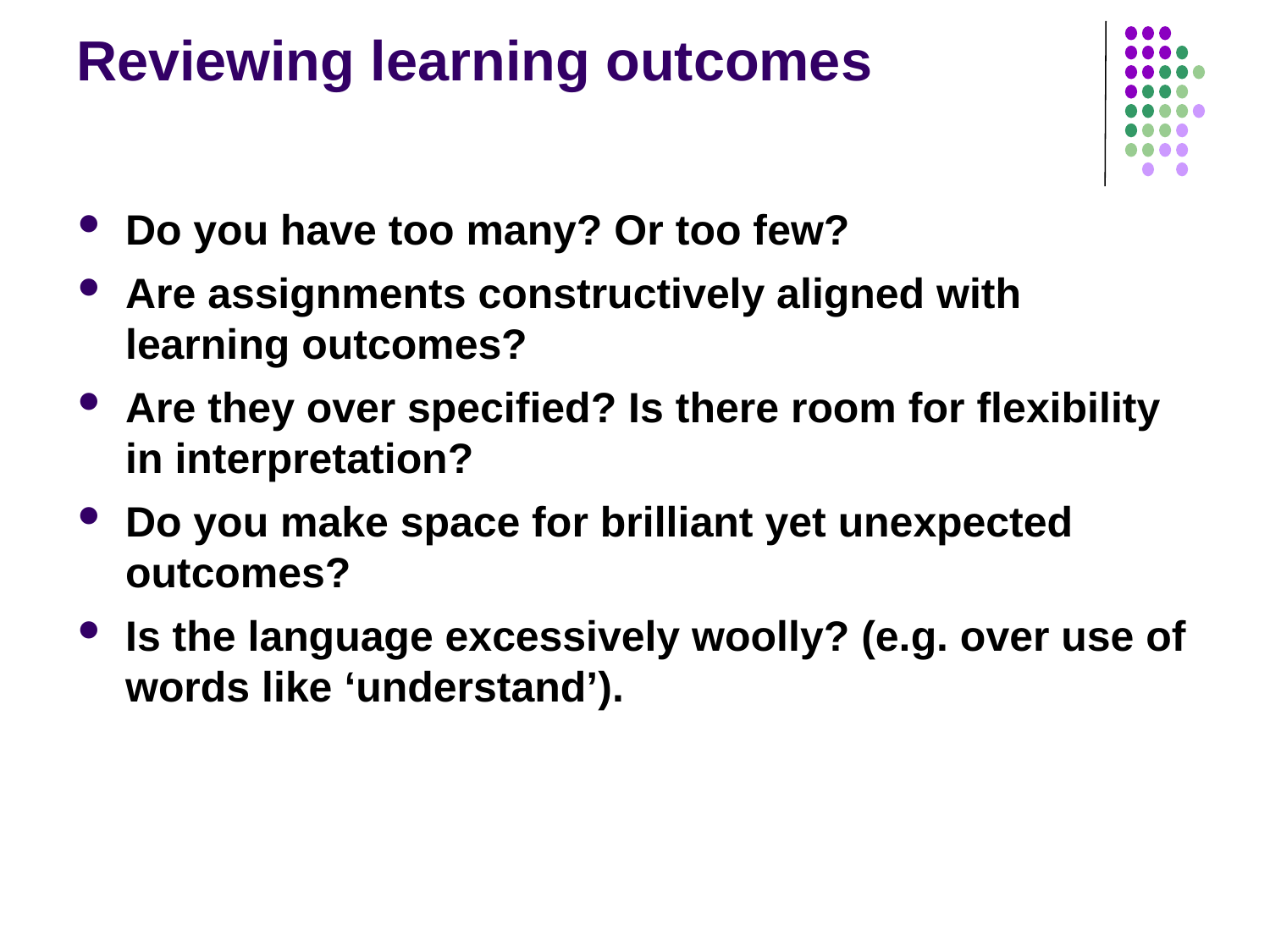

# Reviewing learning outcomes
Do you have too many? Or too few?
Are assignments constructively aligned with learning outcomes?
Are they over specified? Is there room for flexibility in interpretation?
Do you make space for brilliant yet unexpected outcomes?
Is the language excessively woolly? (e.g. over use of words like ‘understand’).